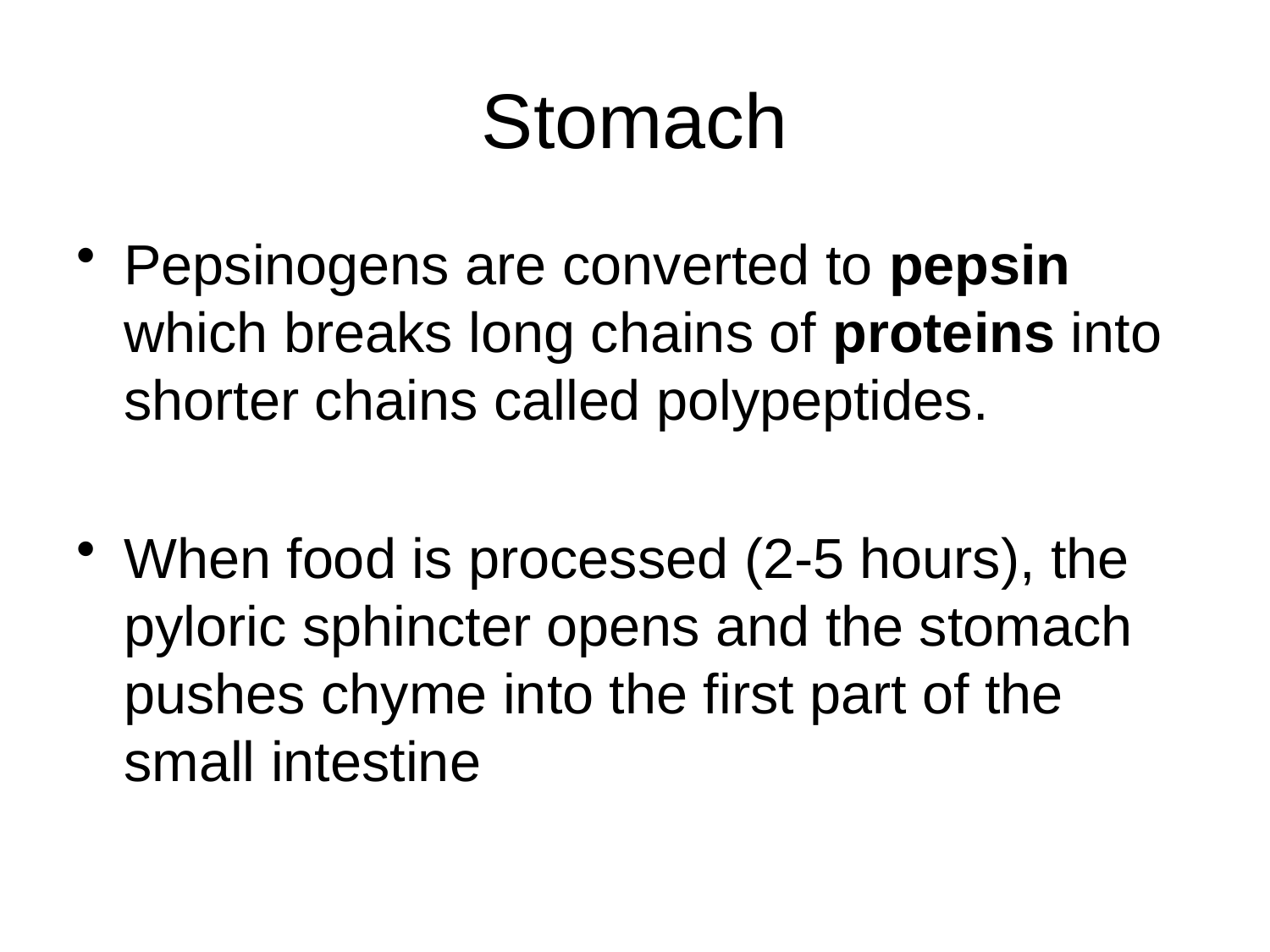

# Stomach
Pepsinogens are converted to pepsin which breaks long chains of proteins into shorter chains called polypeptides.

When food is processed (2-5 hours), the pyloric sphincter opens and the stomach pushes chyme into the first part of the small intestine